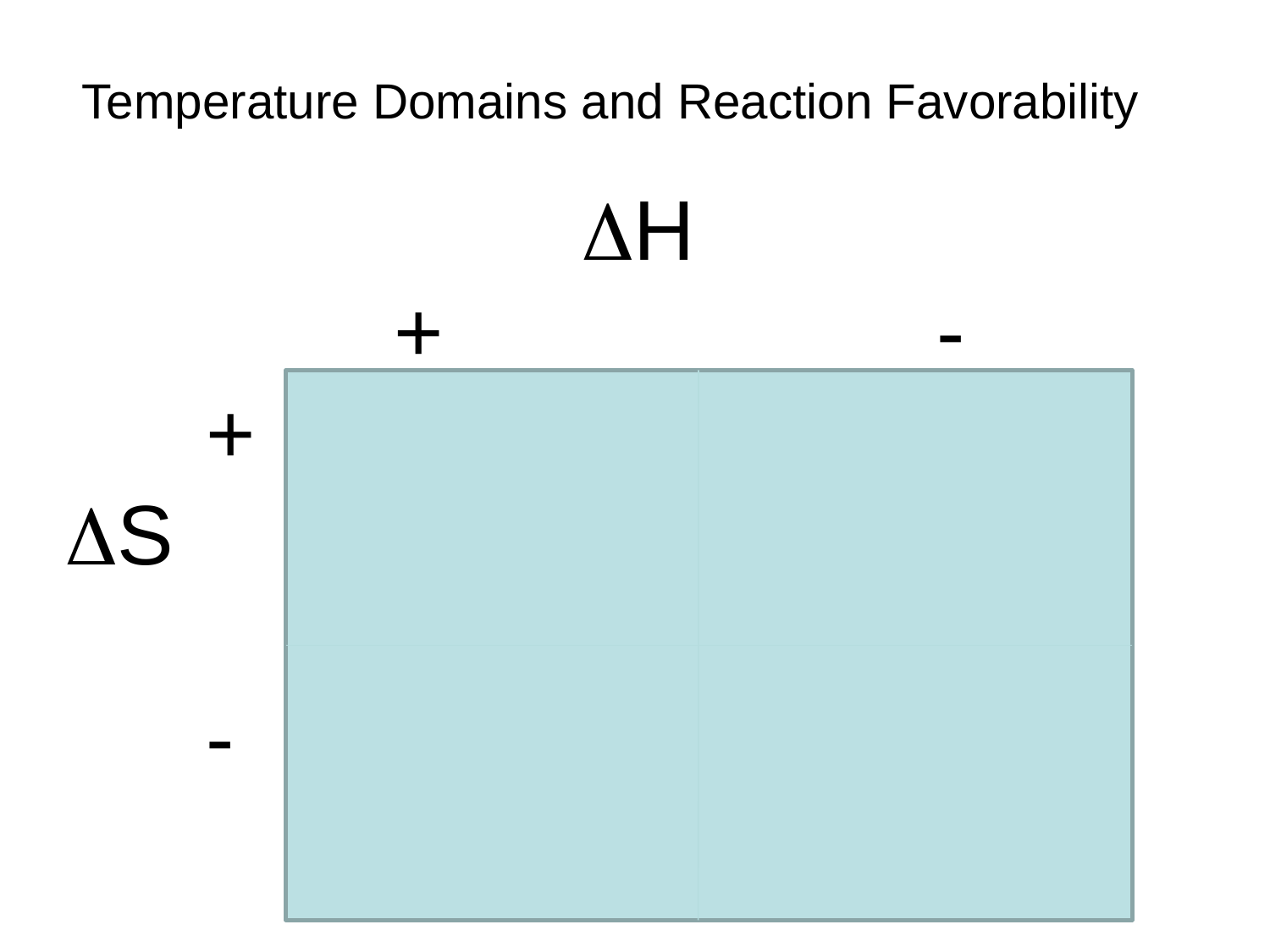

Temperature Domains and Reaction Favorability
                      ΔH
              +                     -
      +
ΔS

      -